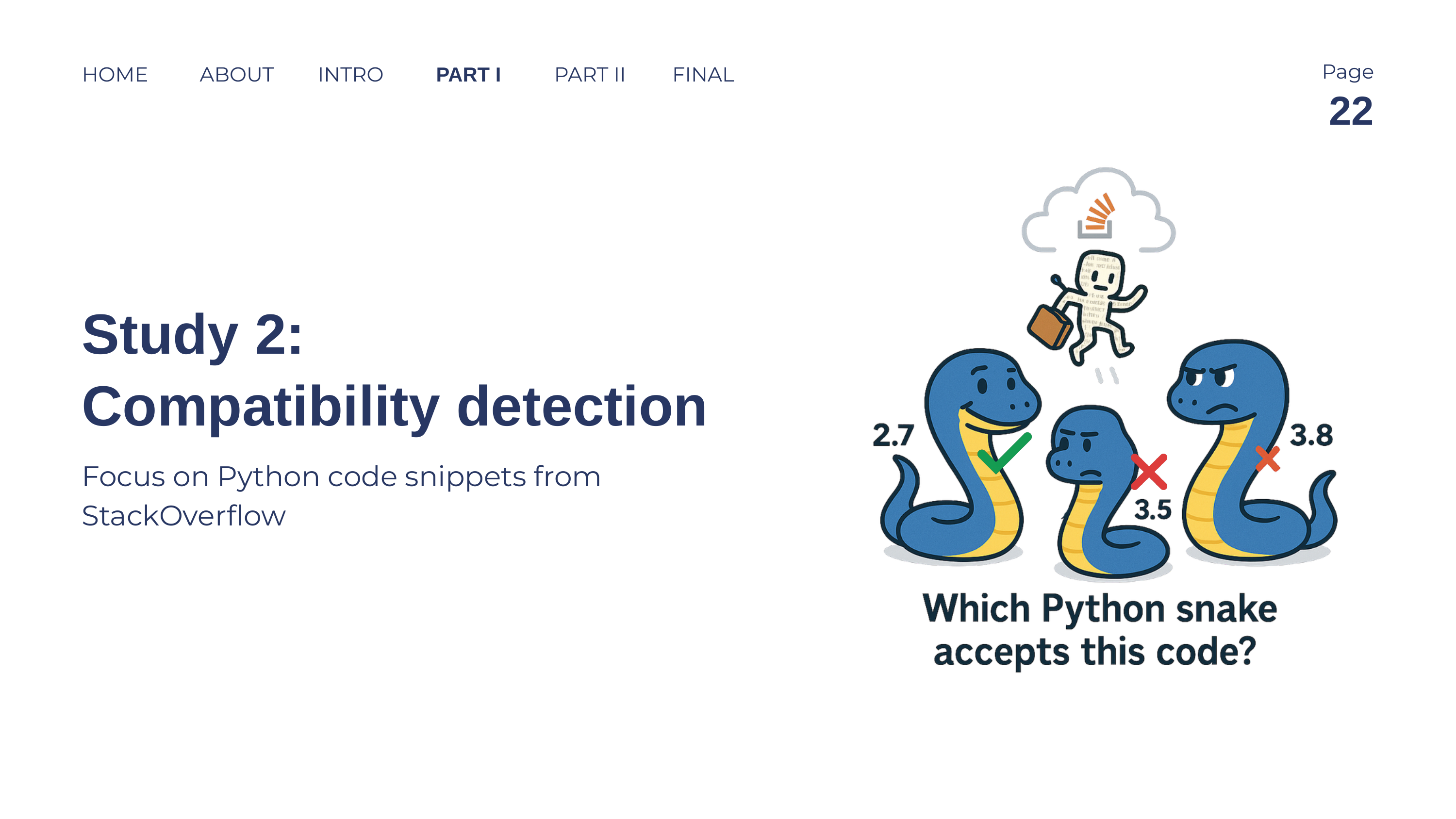

Page
HOME
ABOUT
INTRO
PART I
PART II
FINAL
22

Study 2:
Compatibility detection
Focus on Python code snippets from StackOverflow